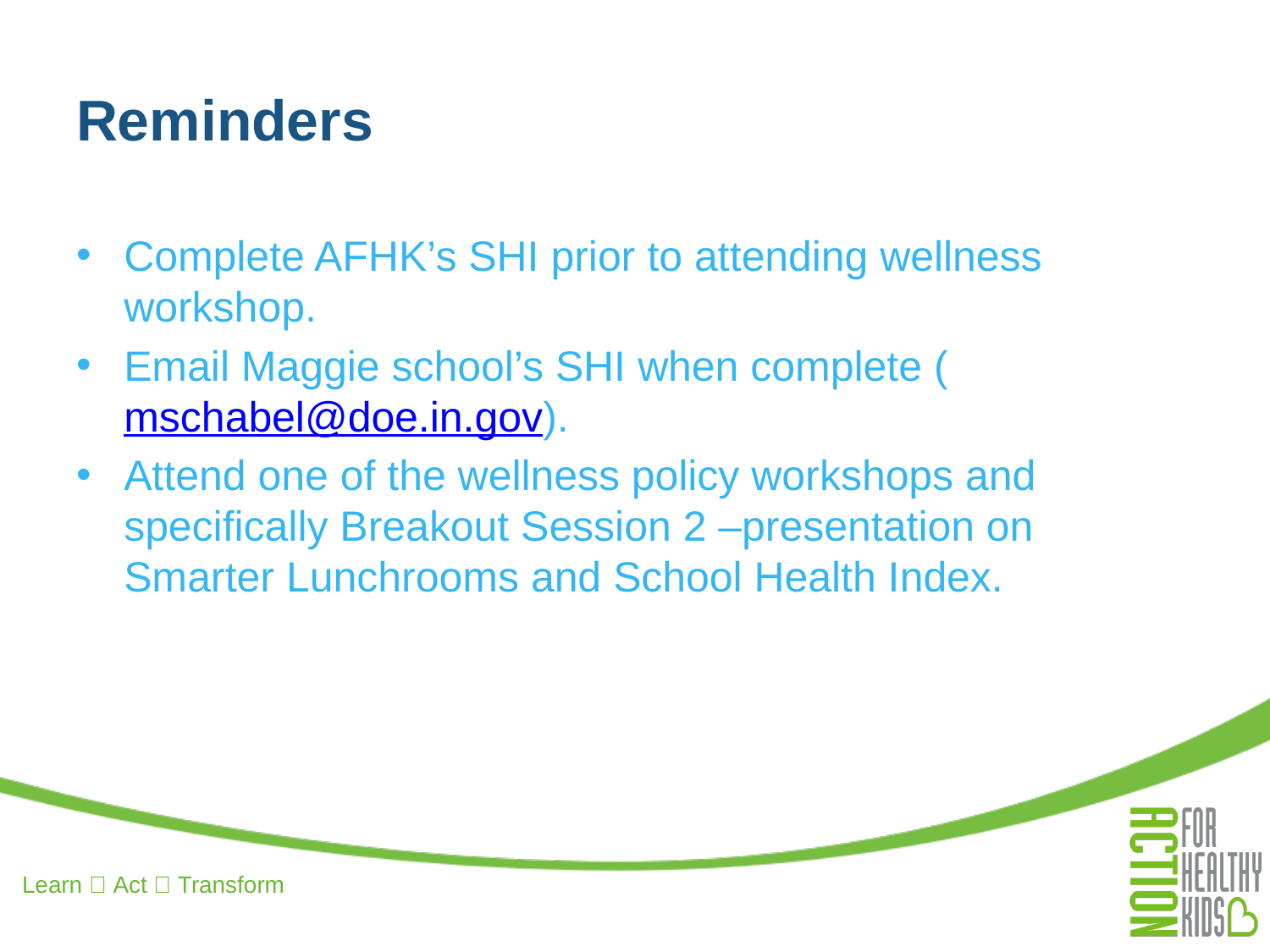

# Reminders
Complete AFHK’s SHI prior to attending wellness workshop.
Email Maggie school’s SHI when complete (mschabel@doe.in.gov).
Attend one of the wellness policy workshops and specifically Breakout Session 2 –presentation on Smarter Lunchrooms and School Health Index.